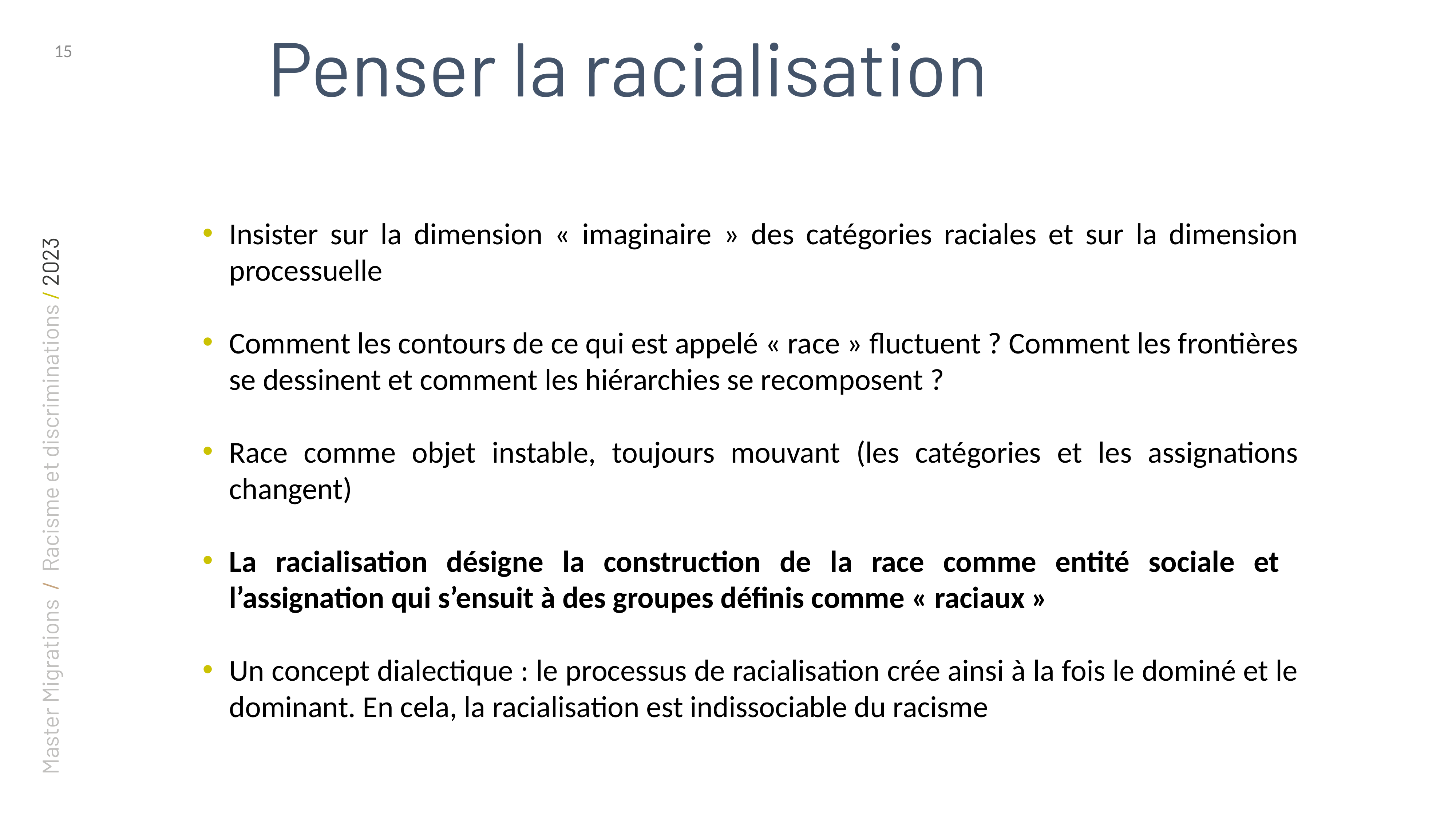

15
Penser la racialisation

Insister sur la dimension « imaginaire » des catégories raciales et sur la dimension processuelle

Comment les contours de ce qui est appelé « race » fluctuent ? Comment les frontières se dessinent et comment les hiérarchies se recomposent ?

Race comme objet instable, toujours mouvant (les catégories et les assignations changent)

La racialisation désigne la construction de la race comme entité sociale et  l’assignation qui s’ensuit à des groupes définis comme « raciaux »

Un concept dialectique : le processus de racialisation crée ainsi à la fois le dominé et le dominant. En cela, la racialisation est indissociable du racisme